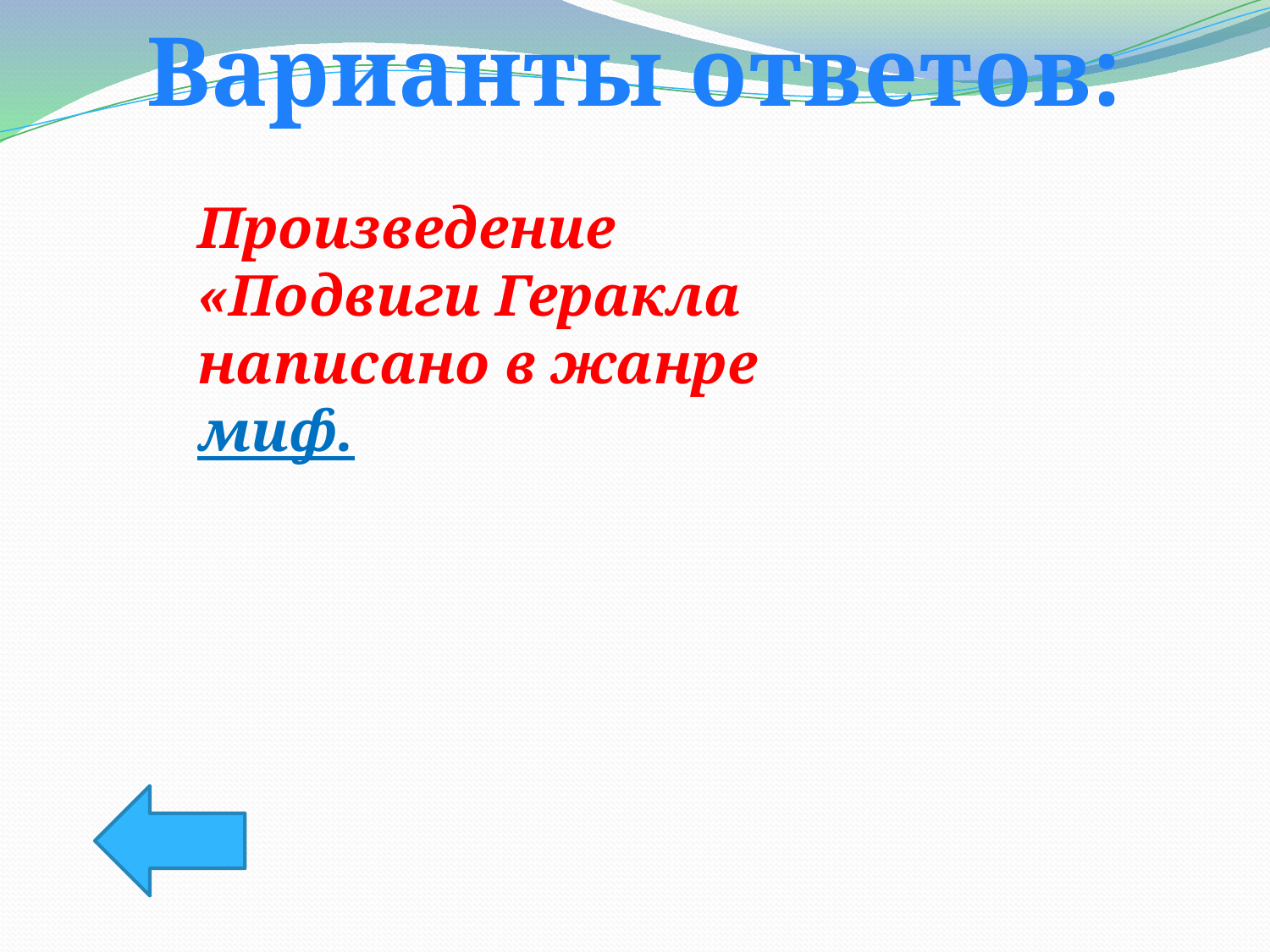

Варианты ответов:
Произведение «Подвиги Геракла написано в жанре миф.